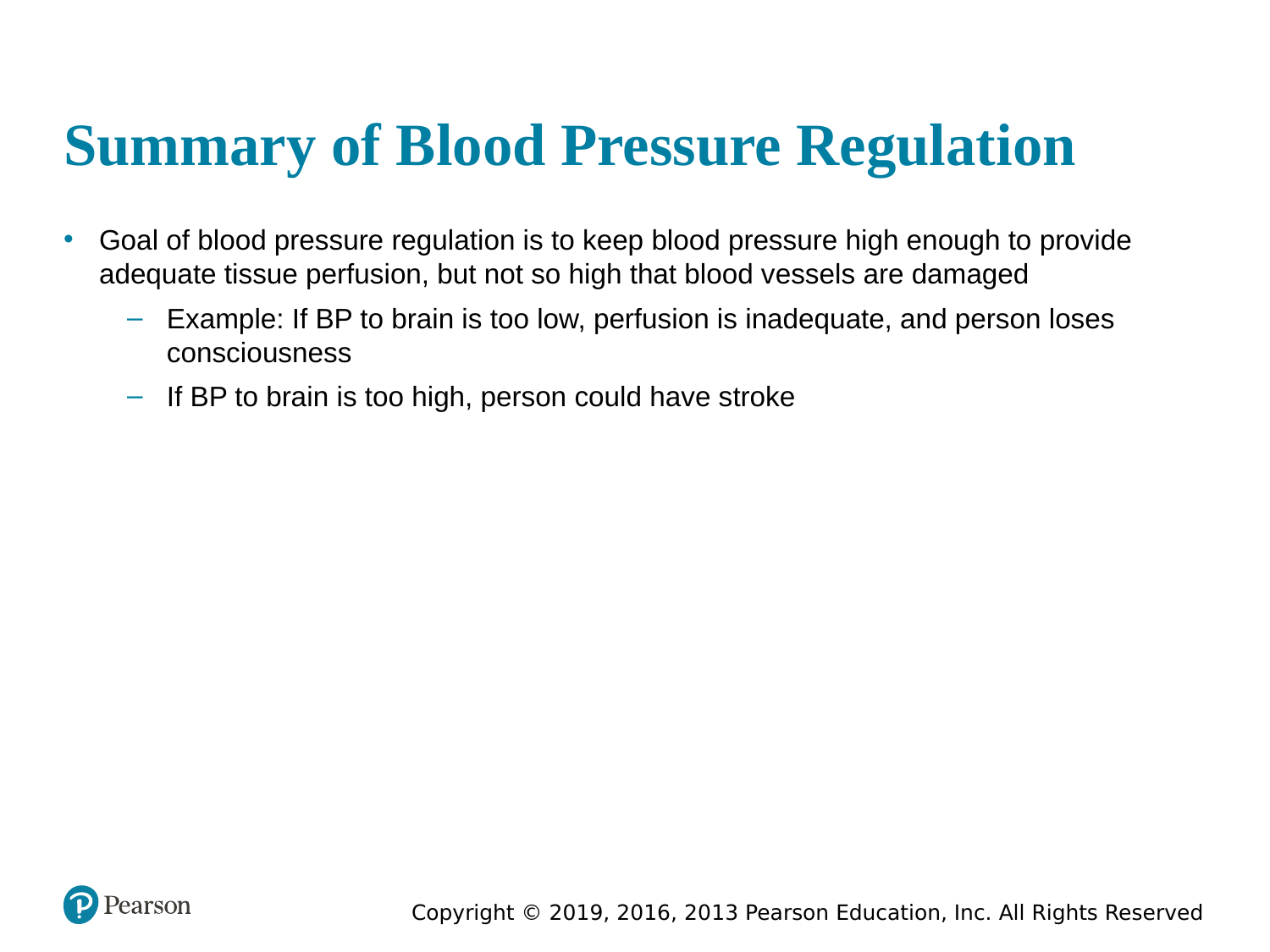

# Summary of Blood Pressure Regulation
Goal of blood pressure regulation is to keep blood pressure high enough to provide adequate tissue perfusion, but not so high that blood vessels are damaged
Example: If BP to brain is too low, perfusion is inadequate, and person loses consciousness
If BP to brain is too high, person could have stroke